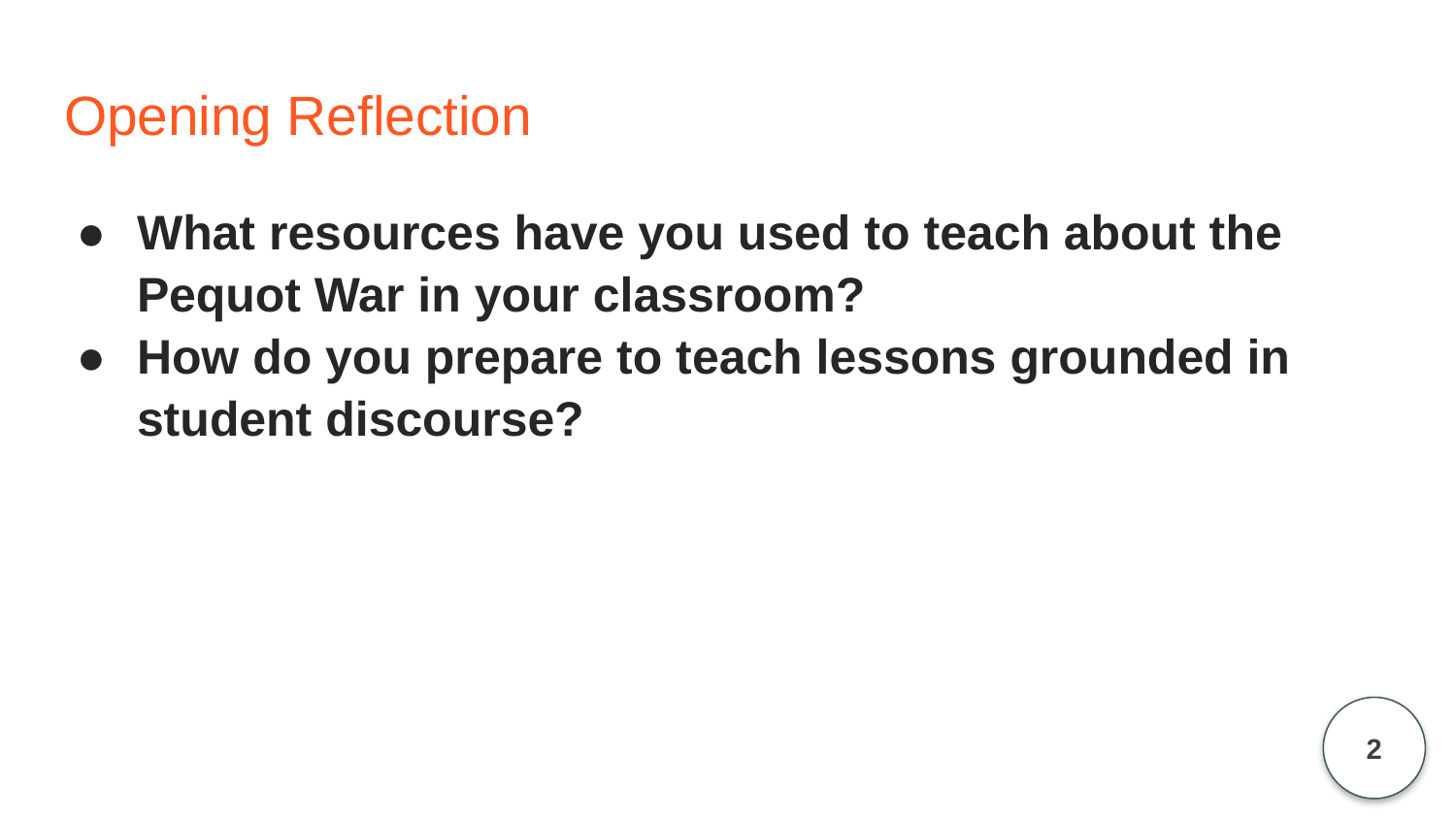

# Opening Reflection
What resources have you used to teach about the Pequot War in your classroom?
How do you prepare to teach lessons grounded in student discourse?
2